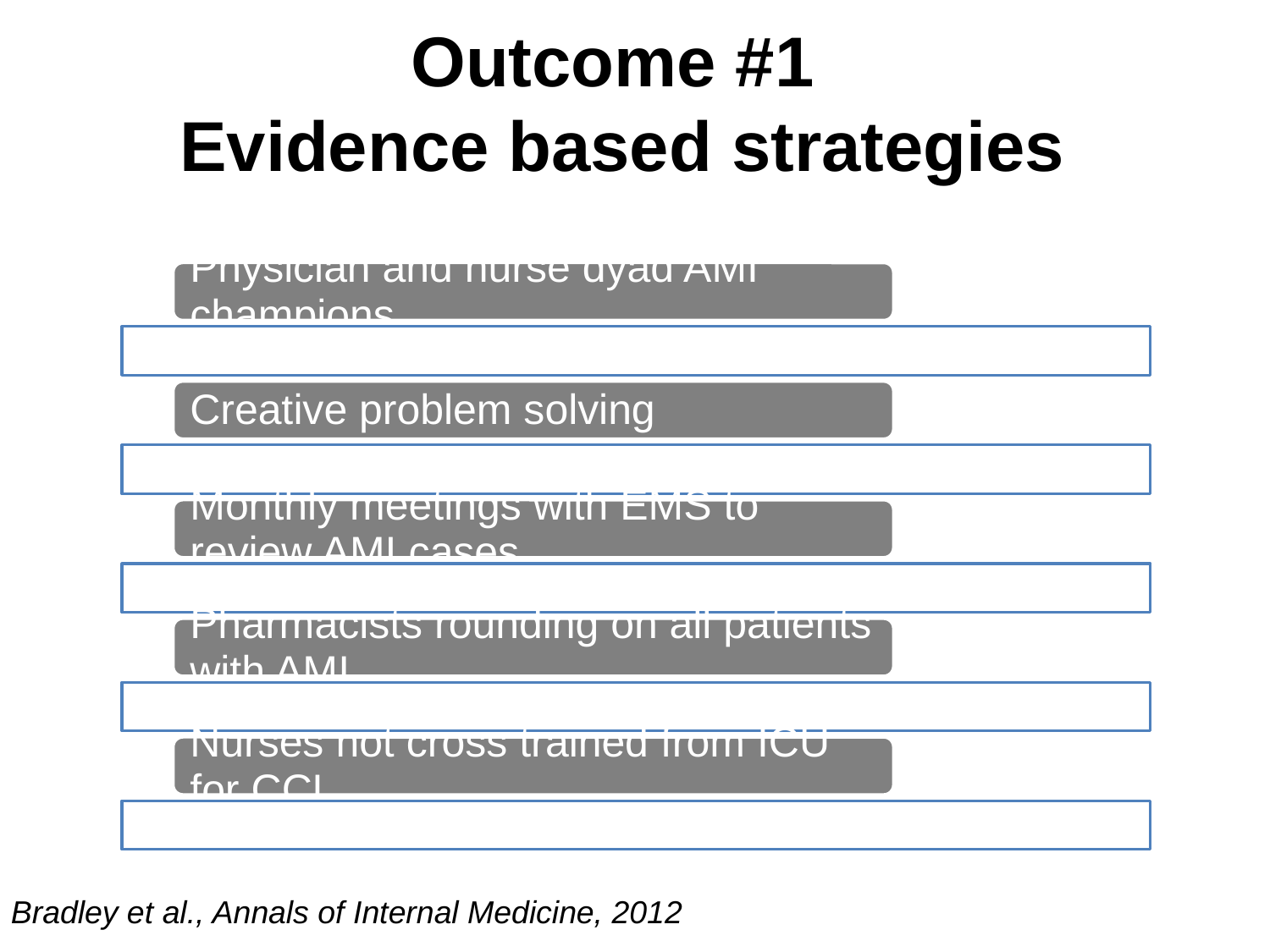

Outcome #1
Evidence based strategies
Physician and nurse dyad AMI champions
Creative problem solving
Monthly meetings with EMS to review AMI cases
Nurses not cross trained from ICU for CCL
Pharmacists rounding on all patients with AMI

Bradley et al., Annals of Internal Medicine, 2012